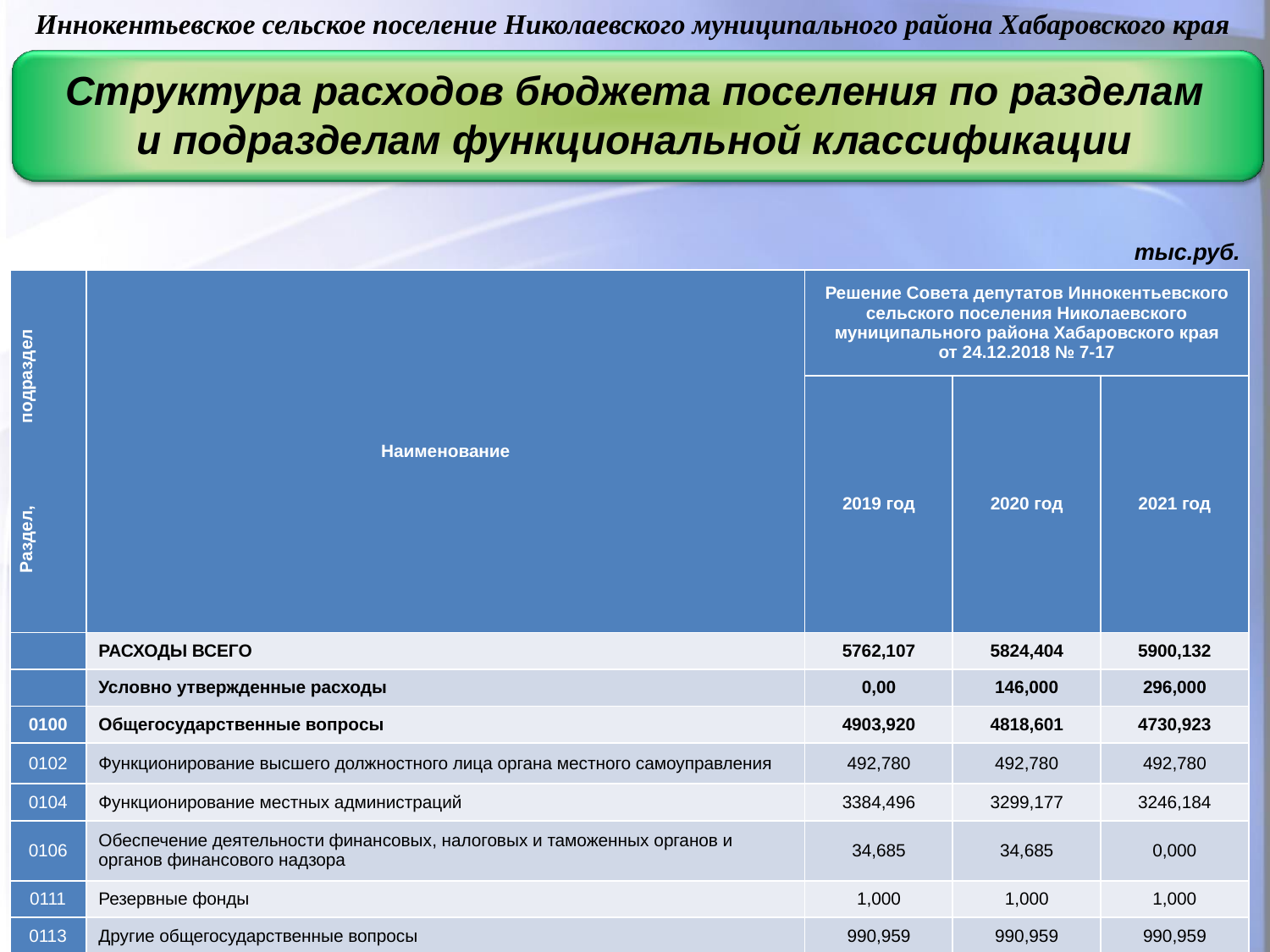

Иннокентьевское сельское поселение Николаевского муниципального района Хабаровского края

Структура расходов бюджета поселения по разделам
и подразделам функциональной классификации
тыс.руб.
| Раздел, подраздел | Наименование | Решение Совета депутатов Иннокентьевского сельского поселения Николаевского муниципального района Хабаровского края от 24.12.2018 № 7-17 |  |  |
| --- | --- | --- | --- | --- |
|  |  | 2019 год | 2020 год | 2021 год |
|  | РАСХОДЫ ВСЕГО | 5762,107 | 5824,404 | 5900,132 |
|  | Условно утвержденные расходы | 0,00 | 146,000 | 296,000 |
| 0100 | Общегосударственные вопросы | 4903,920 | 4818,601 | 4730,923 |
| 0102 | Функционирование высшего должностного лица органа местного самоуправления | 492,780 | 492,780 | 492,780 |
| 0104 | Функционирование местных администраций | 3384,496 | 3299,177 | 3246,184 |
| 0106 | Обеспечение деятельности финансовых, налоговых и таможенных органов и органов финансового надзора | 34,685 | 34,685 | 0,000 |
| 0111 | Резервные фонды | 1,000 | 1,000 | 1,000 |
| 0113 | Другие общегосударственные вопросы | 990,959 | 990,959 | 990,959 |
| 0300 | Национальная безопасность и правоохранительная деятельность | 122,644 | 112,000 | 112,000 |
| 0304 | Органы юстиции | 10,644 | 0,000 | 0,000 |
| 0310 | Обеспечение пожарной безопасности | 112,000 | 112,000 | 112,000 |
23